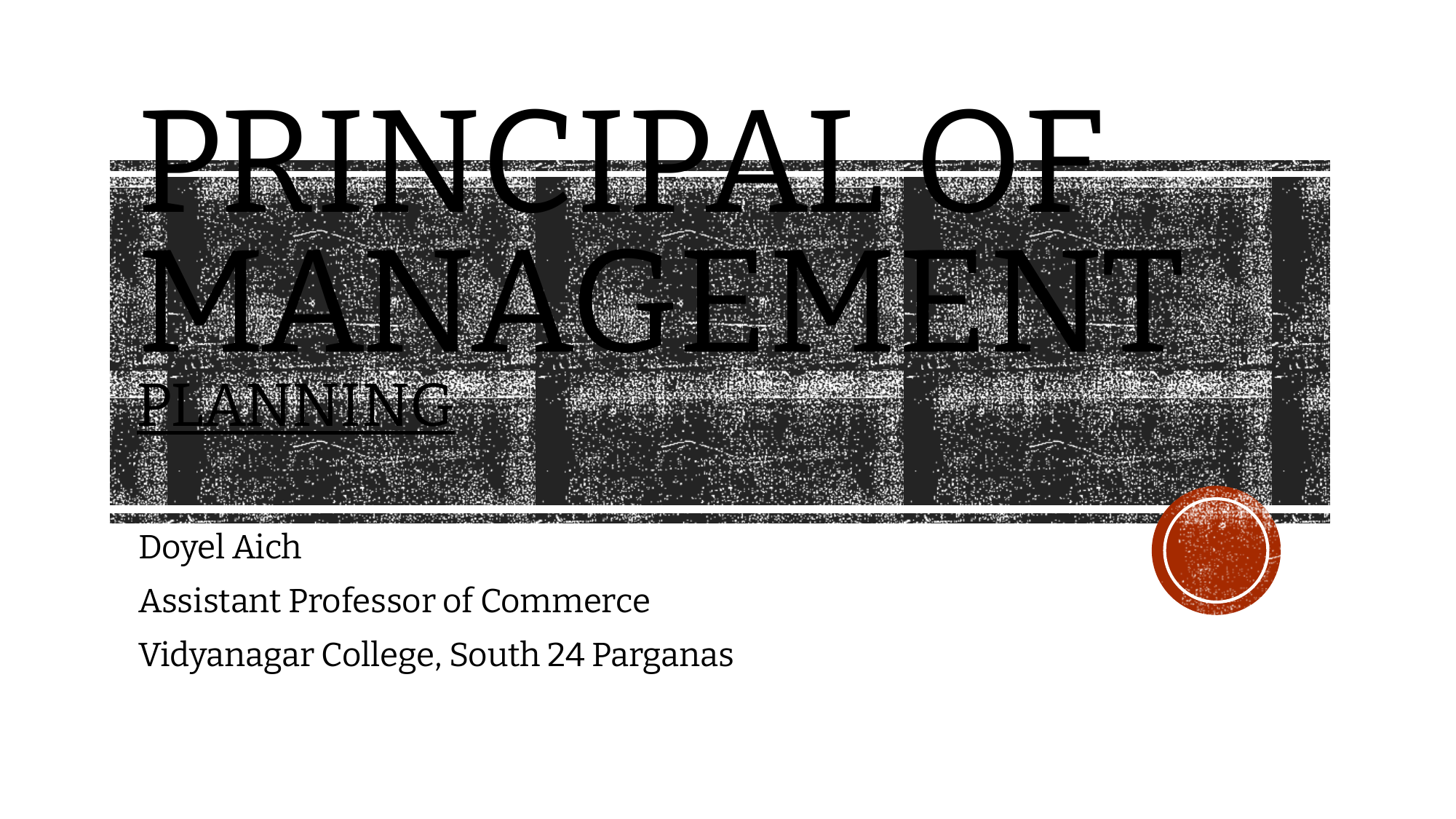

# Principal Of management Planning
Doyel Aich
Assistant Professor of Commerce
Vidyanagar College, South 24 Parganas